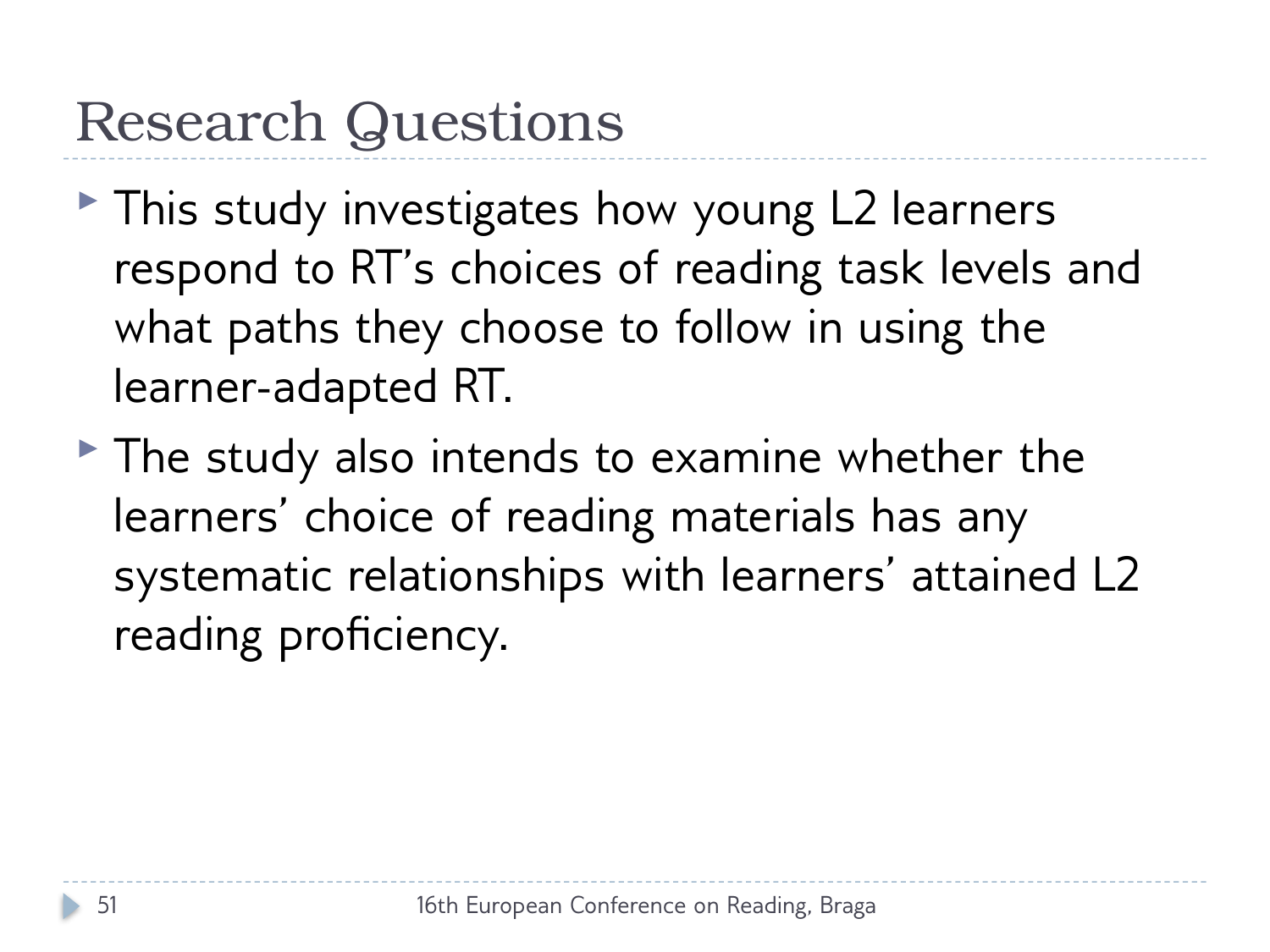

# Research Questions
This study investigates how young L2 learners respond to RT’s choices of reading task levels and what paths they choose to follow in using the learner-adapted RT.
The study also intends to examine whether the learners’ choice of reading materials has any systematic relationships with learners’ attained L2 reading proficiency.
51
16th European Conference on Reading, Braga